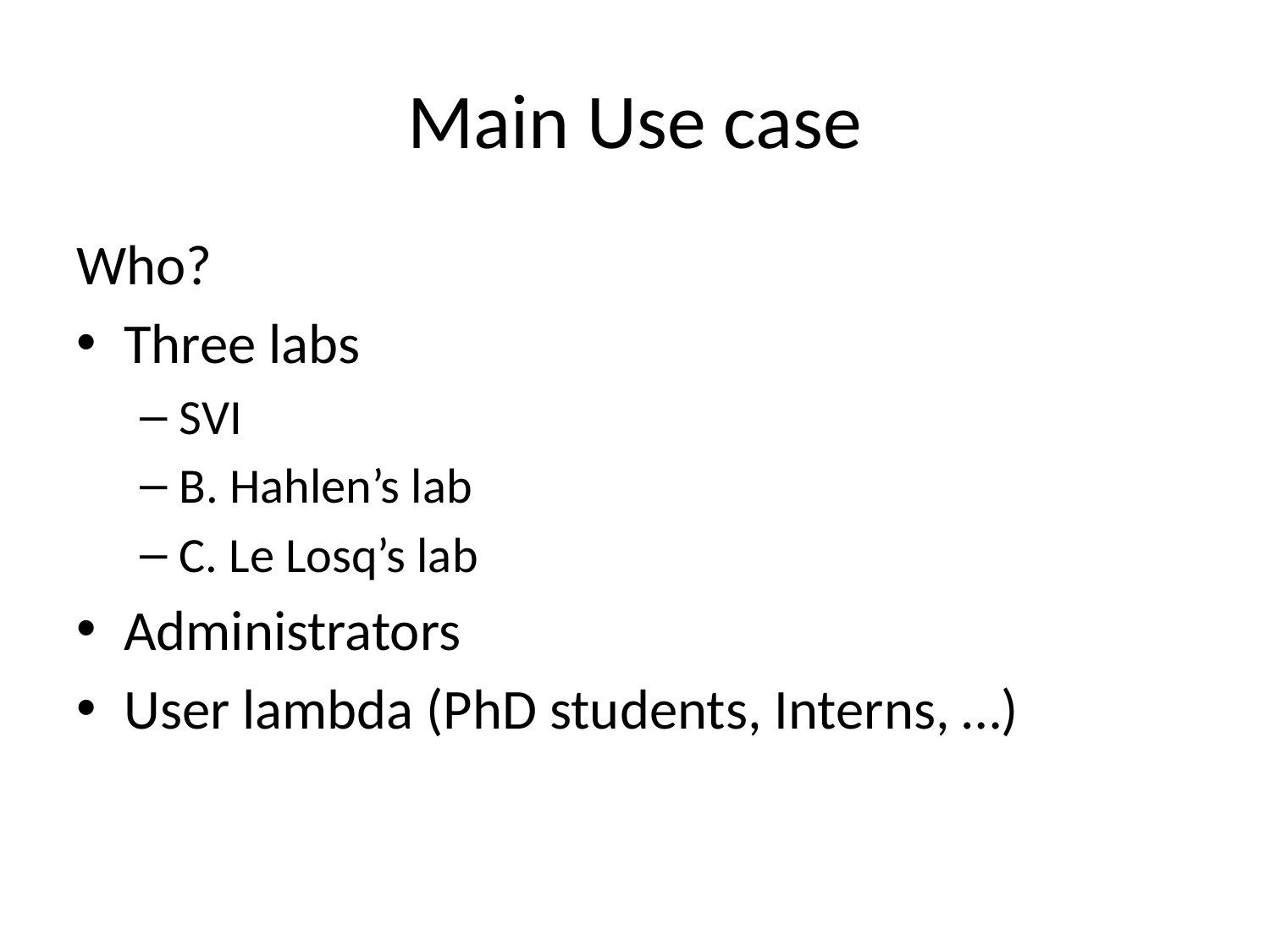

# Main Use case
Who?
Three labs
SVI
B. Hahlen’s lab
C. Le Losq’s lab
Administrators
User lambda (PhD students, Interns, …)